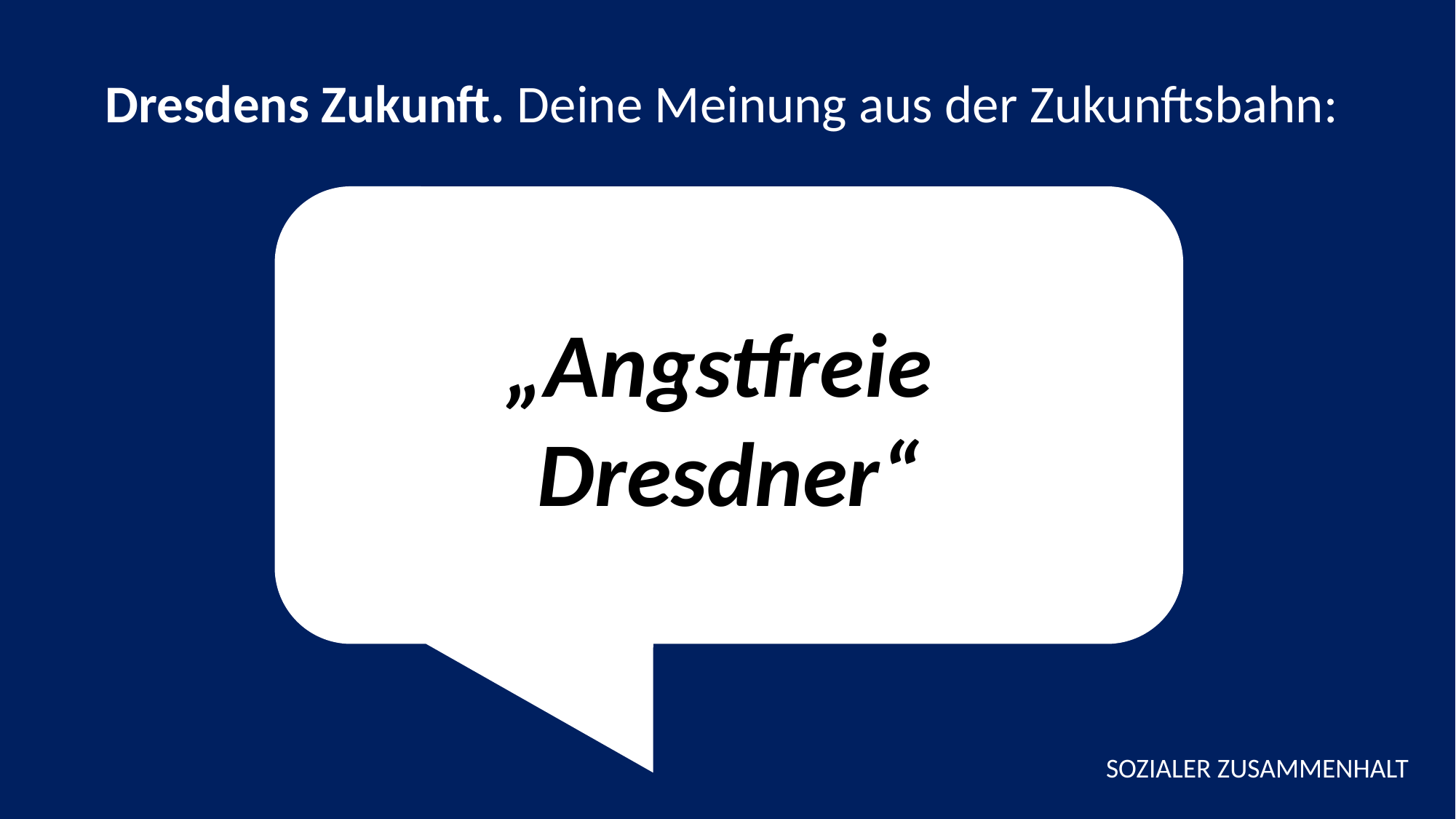

Dresdens Zukunft. Deine Meinung aus der Zukunftsbahn:
„Angstfreie
Dresdner“
SOZIALER ZUSAMMENHALT